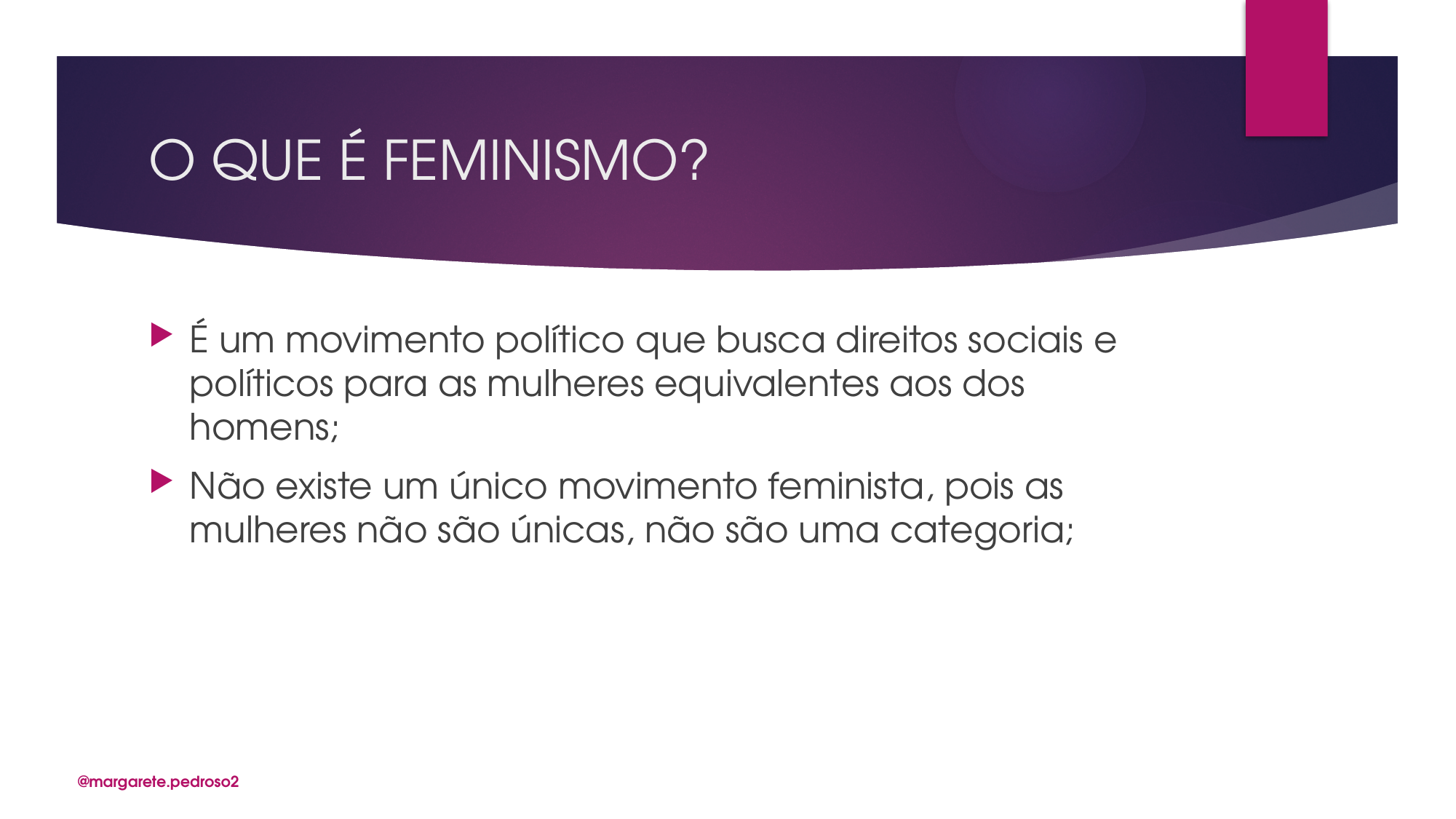

# O QUE É FEMINISMO?
É um movimento político que busca direitos sociais e políticos para as mulheres equivalentes aos dos homens;
Não existe um único movimento feminista, pois as mulheres não são únicas, não são uma categoria;
@margarete.pedroso2